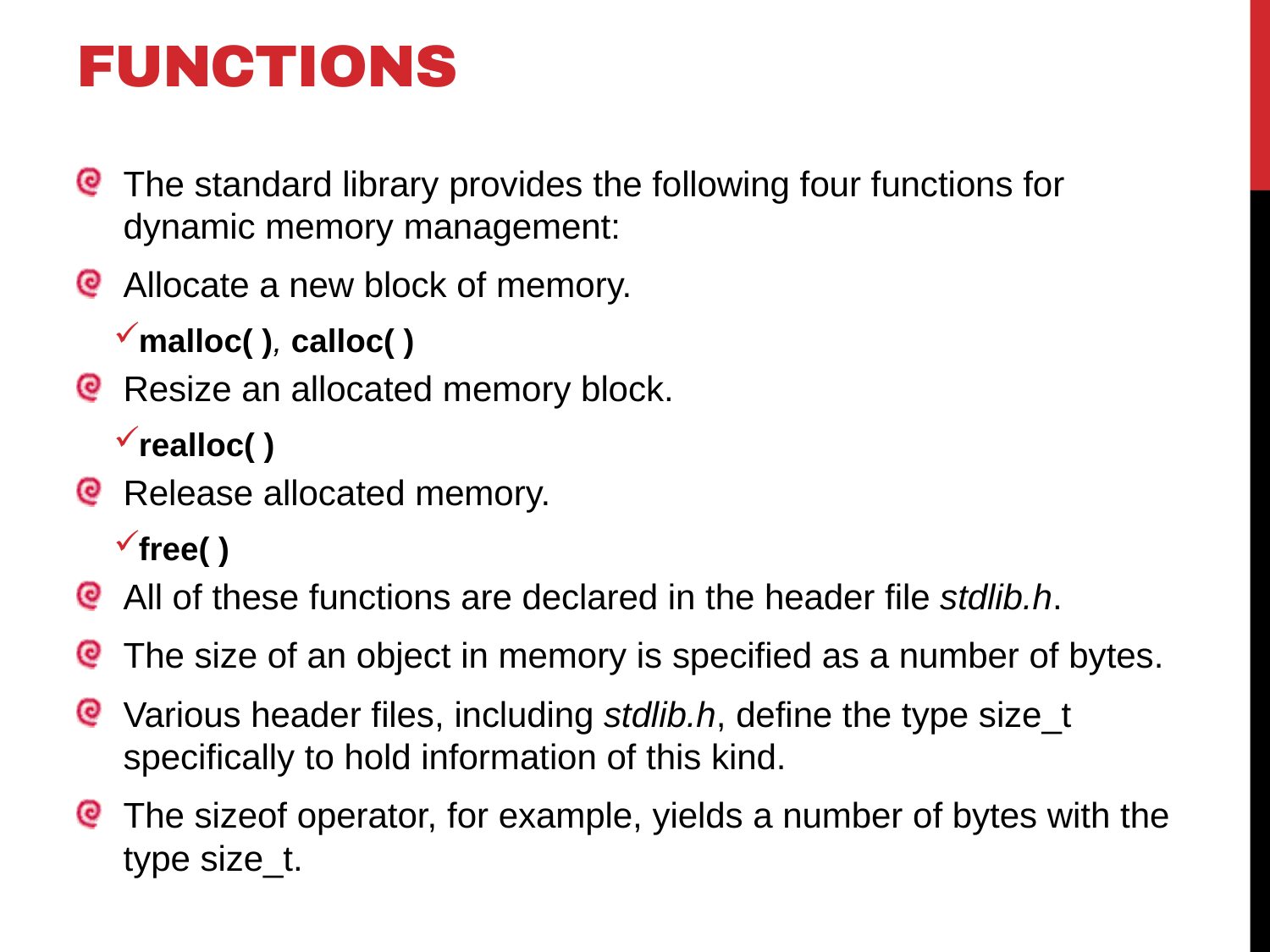

# functions
The standard library provides the following four functions for dynamic memory management:
Allocate a new block of memory.
malloc( ), calloc( )
Resize an allocated memory block.
realloc( )
Release allocated memory.
free( )
All of these functions are declared in the header file stdlib.h.
The size of an object in memory is specified as a number of bytes.
Various header files, including stdlib.h, define the type size_t specifically to hold information of this kind.
The sizeof operator, for example, yields a number of bytes with the type size_t.